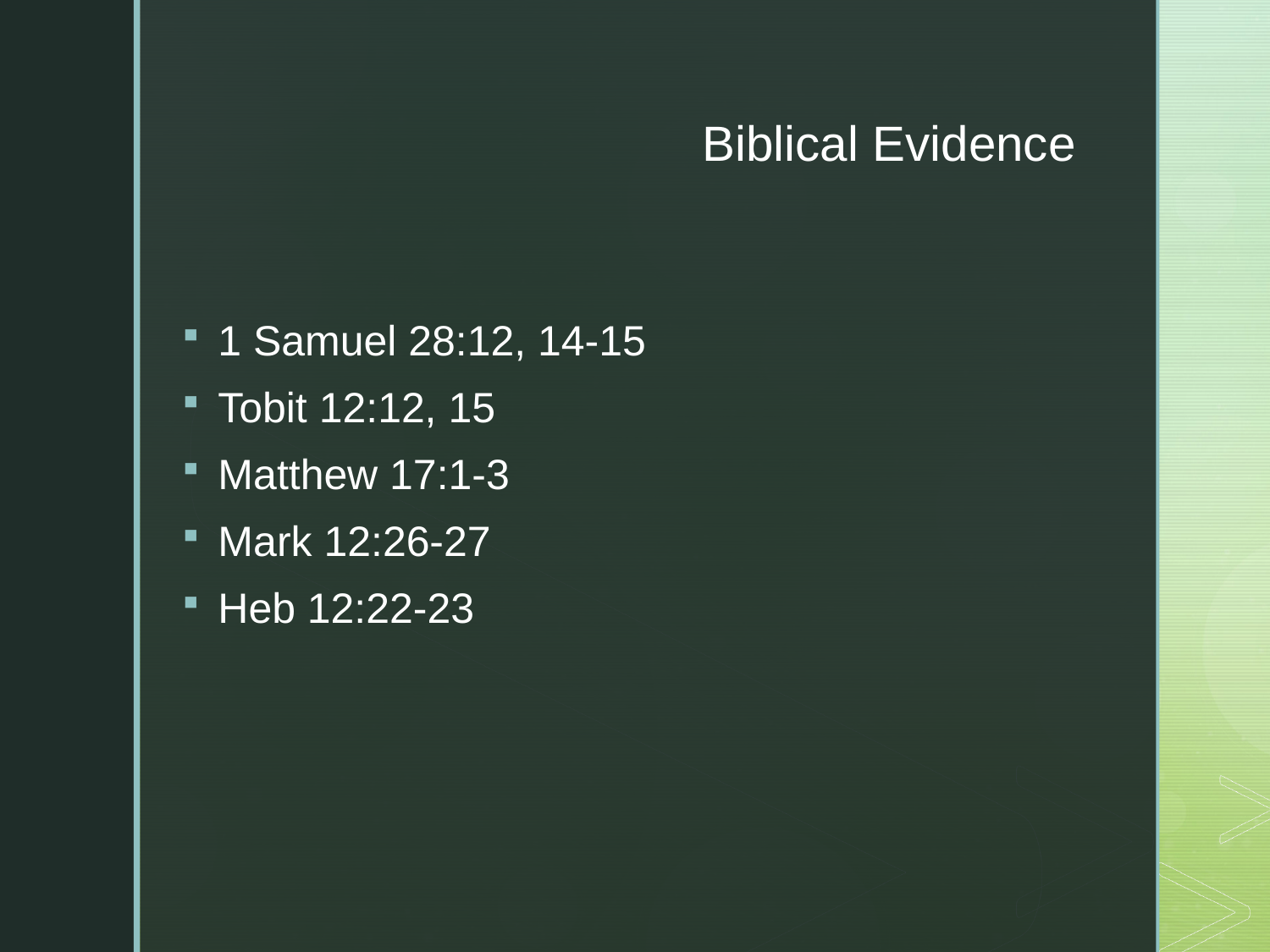

6
# Biblical Evidence
1 Samuel 28:12, 14-15
Tobit 12:12, 15
Matthew 17:1-3
Mark 12:26-27
Heb 12:22-23